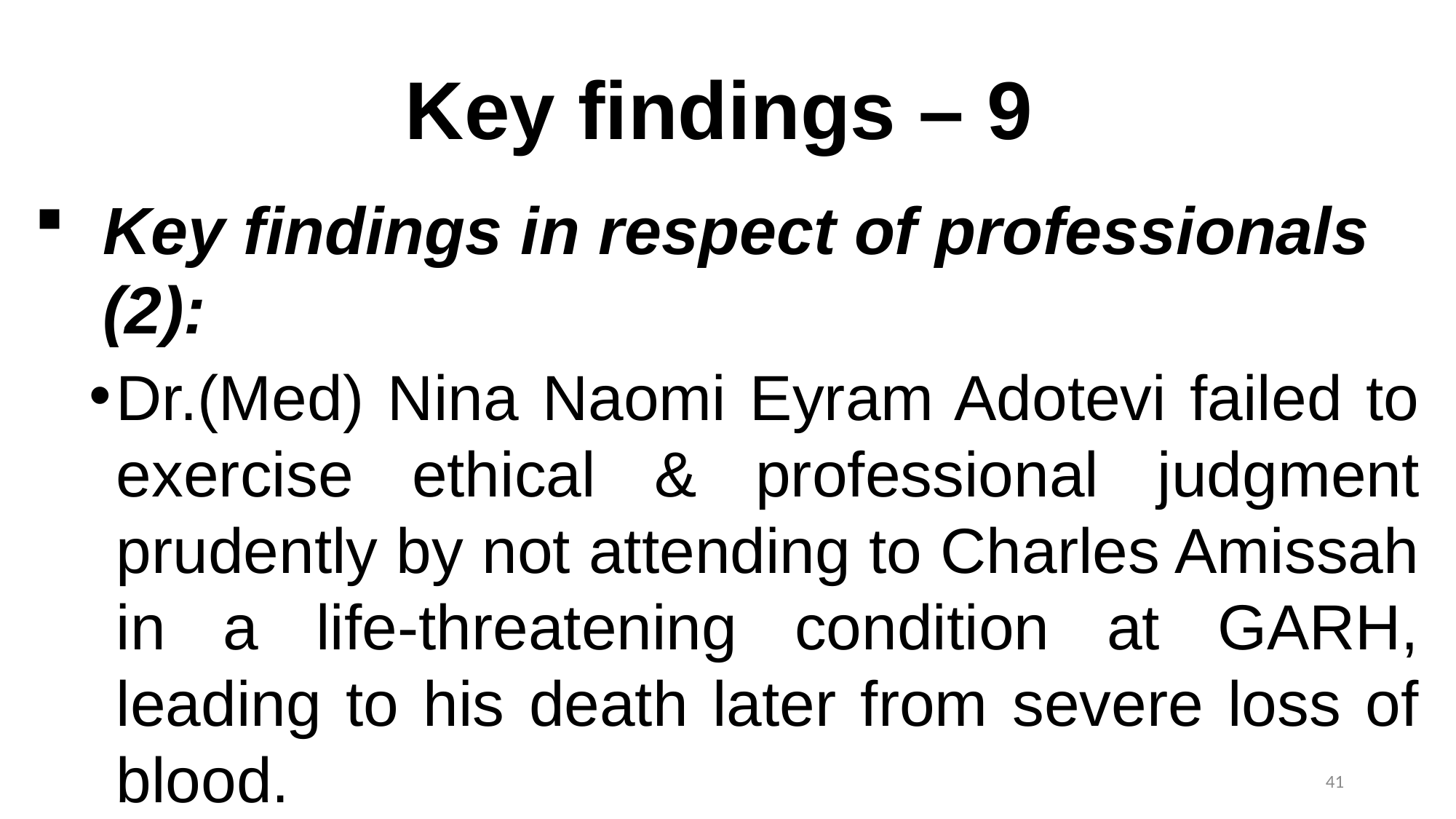

# Key findings – 9
Key findings in respect of professionals (2):
Dr.(Med) Nina Naomi Eyram Adotevi failed to exercise ethical & professional judgment prudently by not attending to Charles Amissah in a life-threatening condition at GARH, leading to his death later from severe loss of blood.

41